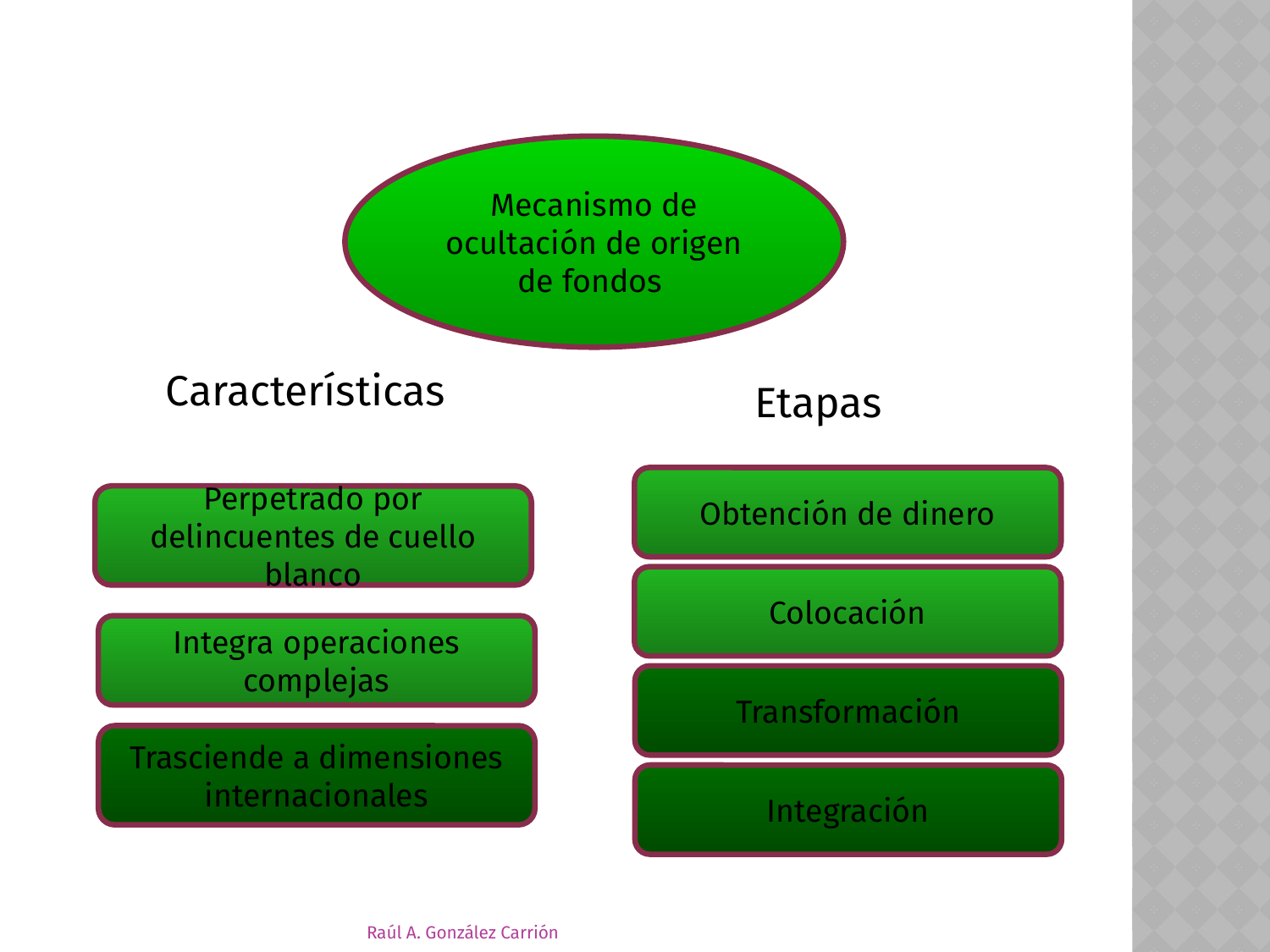

Mecanismo de ocultación de origen de fondos

      Etapas

        Características

Obtención de dinero
Perpetrado por delincuentes de cuello blanco
Colocación
Integra operaciones complejas
Transformación
Trasciende a dimensiones internacionales
Integración
Raúl A. González Carrión